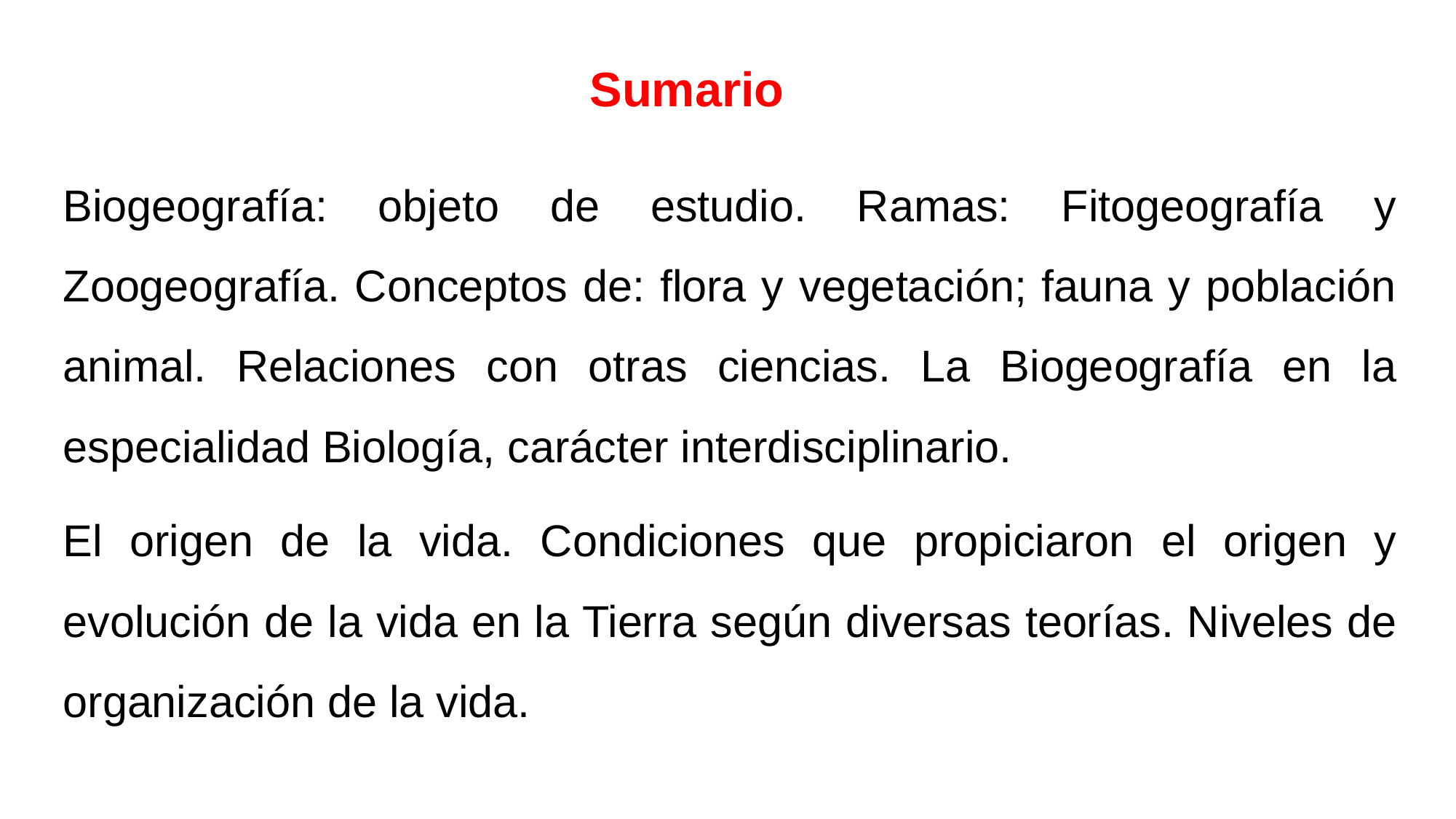

# Sumario
Biogeografía: objeto de estudio. Ramas: Fitogeografía y Zoogeografía. Conceptos de: flora y vegetación; fauna y población animal. Relaciones con otras ciencias. La Biogeografía en la especialidad Biología, carácter interdisciplinario.
El origen de la vida. Condiciones que propiciaron el origen y evolución de la vida en la Tierra según diversas teorías. Niveles de organización de la vida.